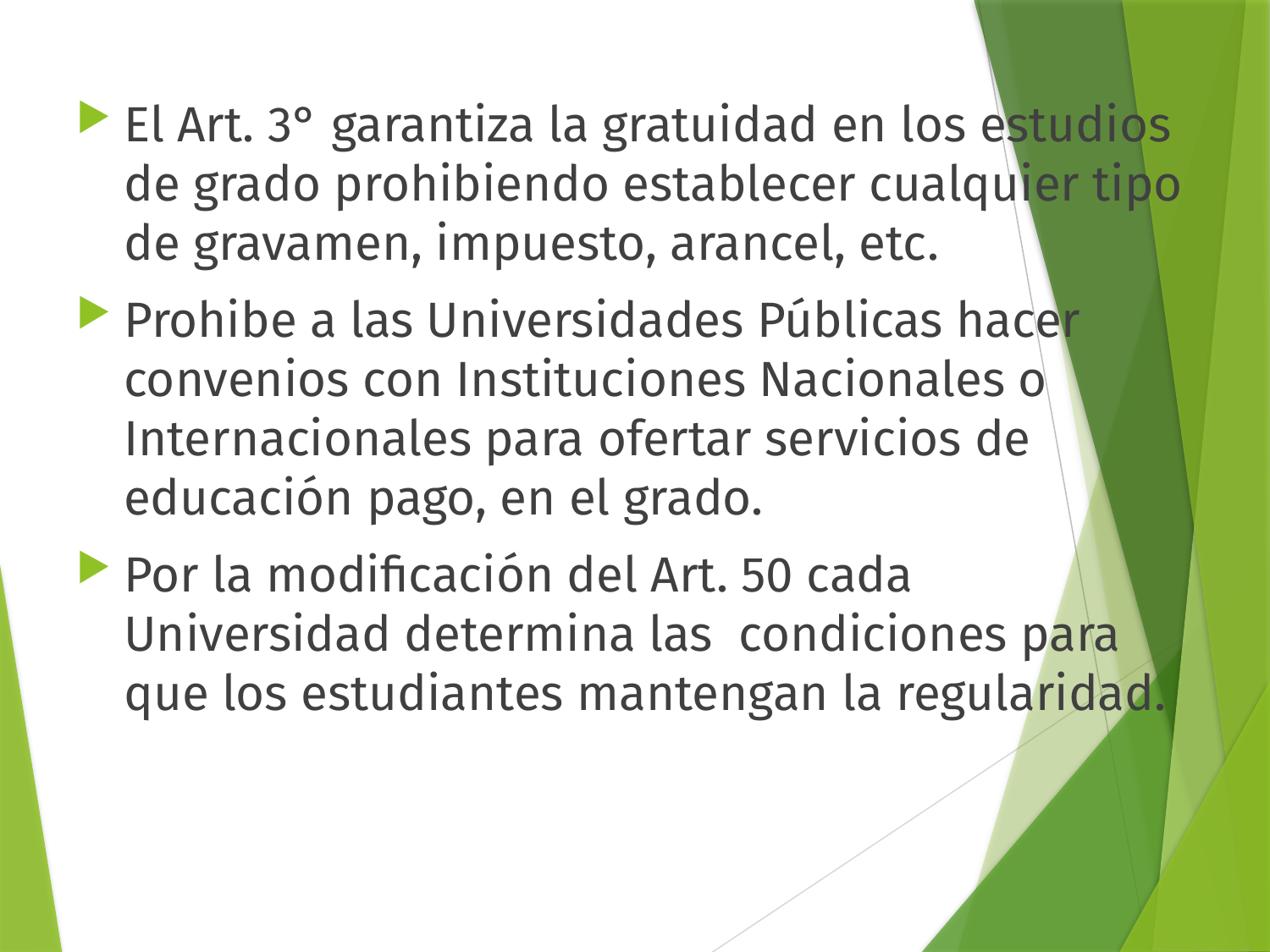

El Art. 3° garantiza la gratuidad en los estudios de grado prohibiendo establecer cualquier tipo de gravamen, impuesto, arancel, etc.
Prohibe a las Universidades Públicas hacer convenios con Instituciones Nacionales o Internacionales para ofertar servicios de educación pago, en el grado.
Por la modificación del Art. 50 cada Universidad determina las  condiciones para que los estudiantes mantengan la regularidad.